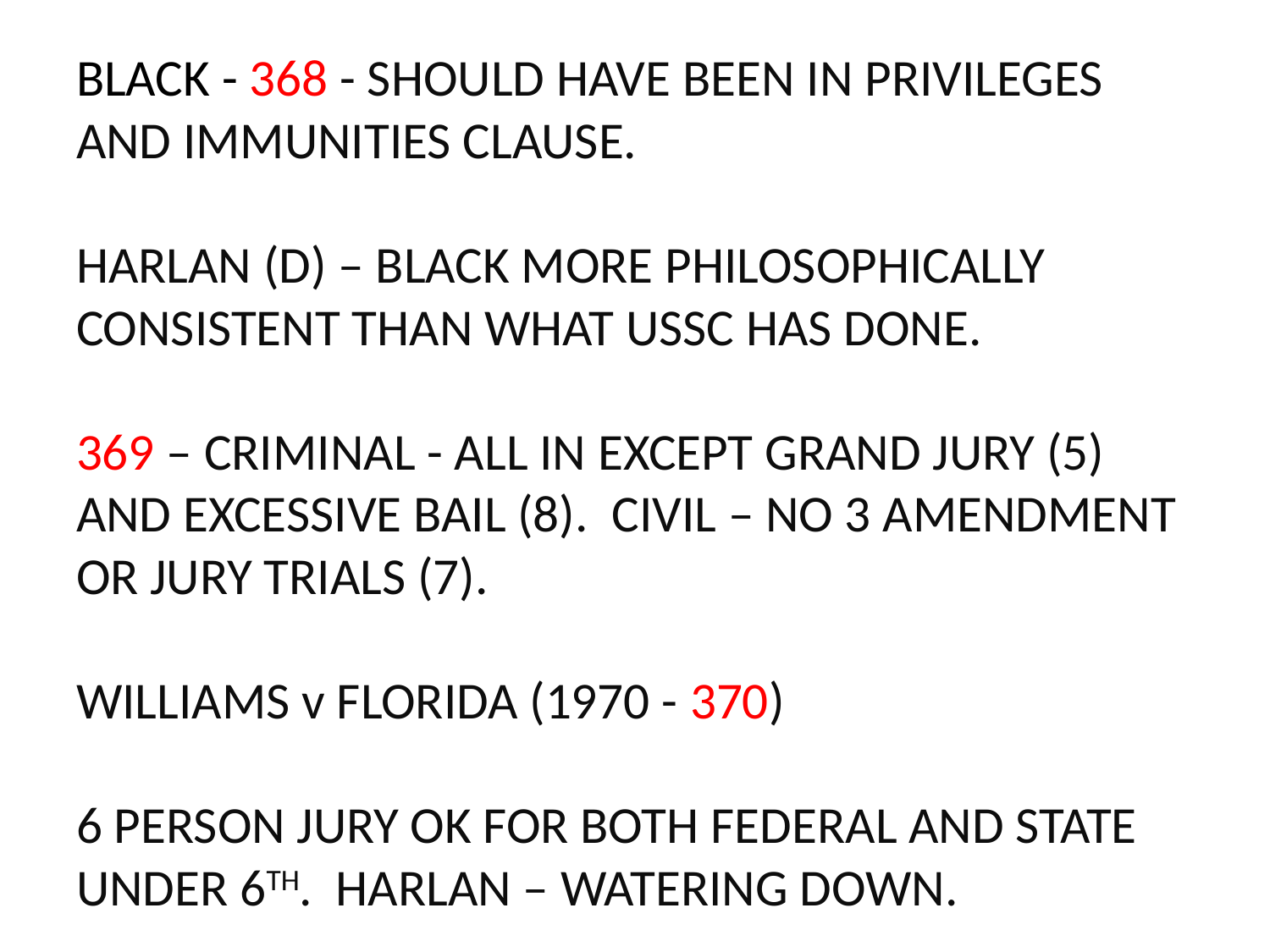

# BLACK - 368 - SHOULD HAVE BEEN IN PRIVILEGES AND IMMUNITIES CLAUSE. HARLAN (D) – BLACK MORE PHILOSOPHICALLY CONSISTENT THAN WHAT USSC HAS DONE. 369 – CRIMINAL - ALL IN EXCEPT GRAND JURY (5) AND EXCESSIVE BAIL (8).  CIVIL – NO 3 AMENDMENT OR JURY TRIALS (7). WILLIAMS v FLORIDA (1970 - 370) 6 PERSON JURY OK FOR BOTH FEDERAL AND STATE UNDER 6TH.  HARLAN – WATERING DOWN.